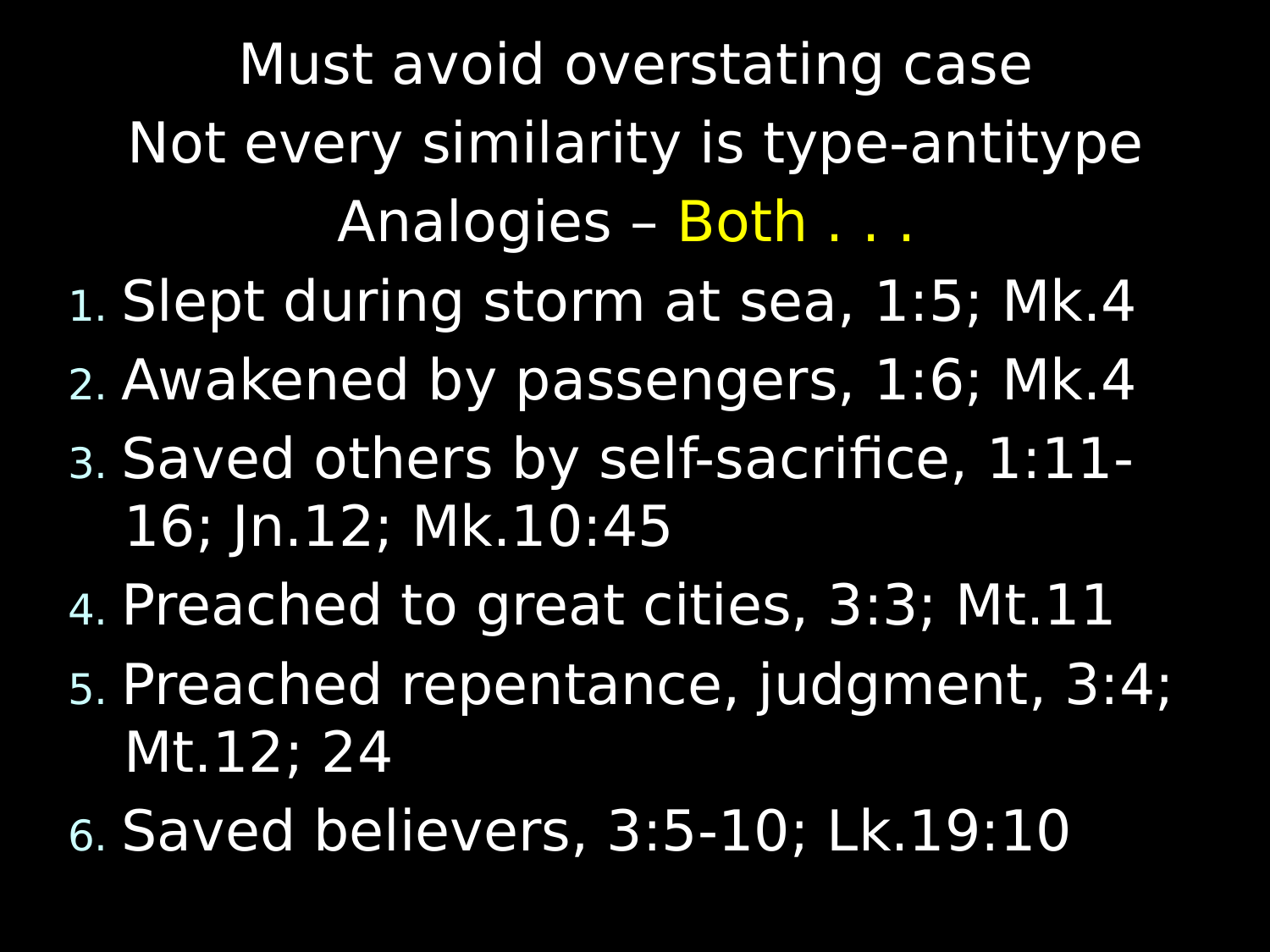

Must avoid overstating case
Not every similarity is type-antitype
Analogies – Both . . .
1. Slept during storm at sea, 1:5; Mk.4
2. Awakened by passengers, 1:6; Mk.4
3. Saved others by self-sacrifice, 1:11-16; Jn.12; Mk.10:45
4. Preached to great cities, 3:3; Mt.11
5. Preached repentance, judgment, 3:4; Mt.12; 24
6. Saved believers, 3:5-10; Lk.19:10